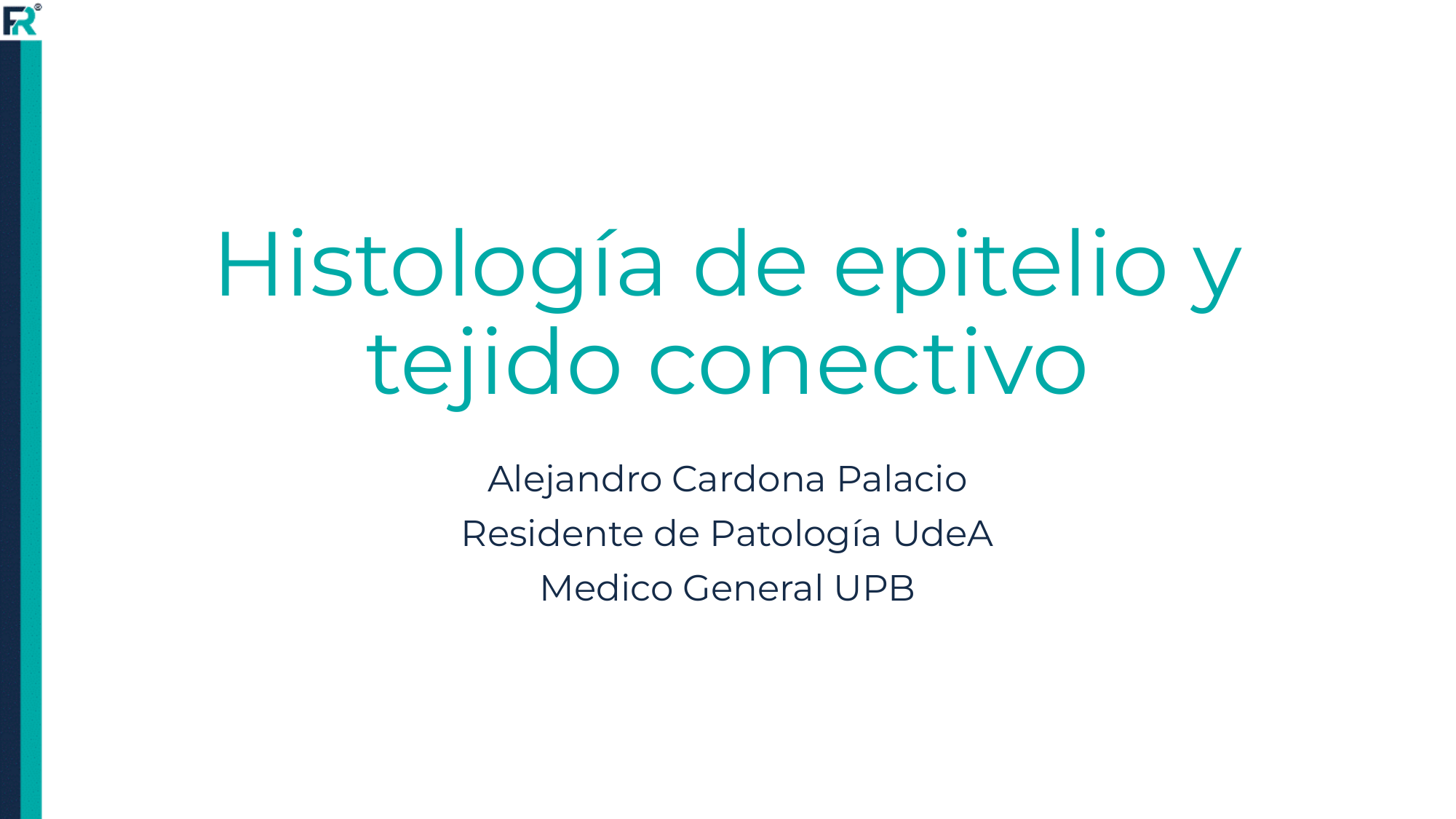

# Histología de epitelio y tejido conectivo
Alejandro Cardona Palacio
Residente de Patología UdeA
Medico General UPB